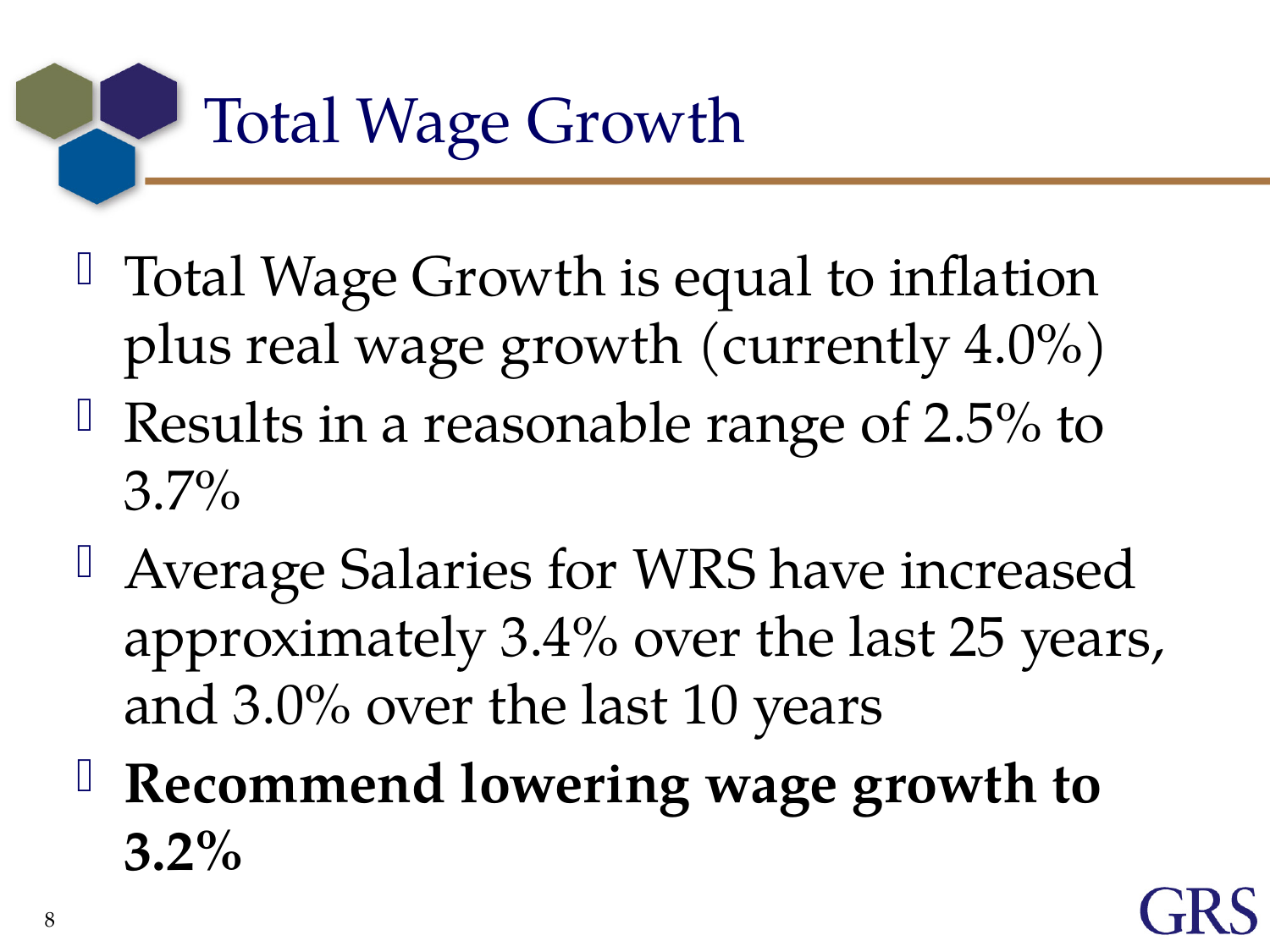

# Total Wage Growth
Total Wage Growth is equal to inflation plus real wage growth (currently 4.0%)
Results in a reasonable range of 2.5% to 3.7%
Average Salaries for WRS have increased approximately 3.4% over the last 25 years, and 3.0% over the last 10 years
Recommend lowering wage growth to 3.2%

8